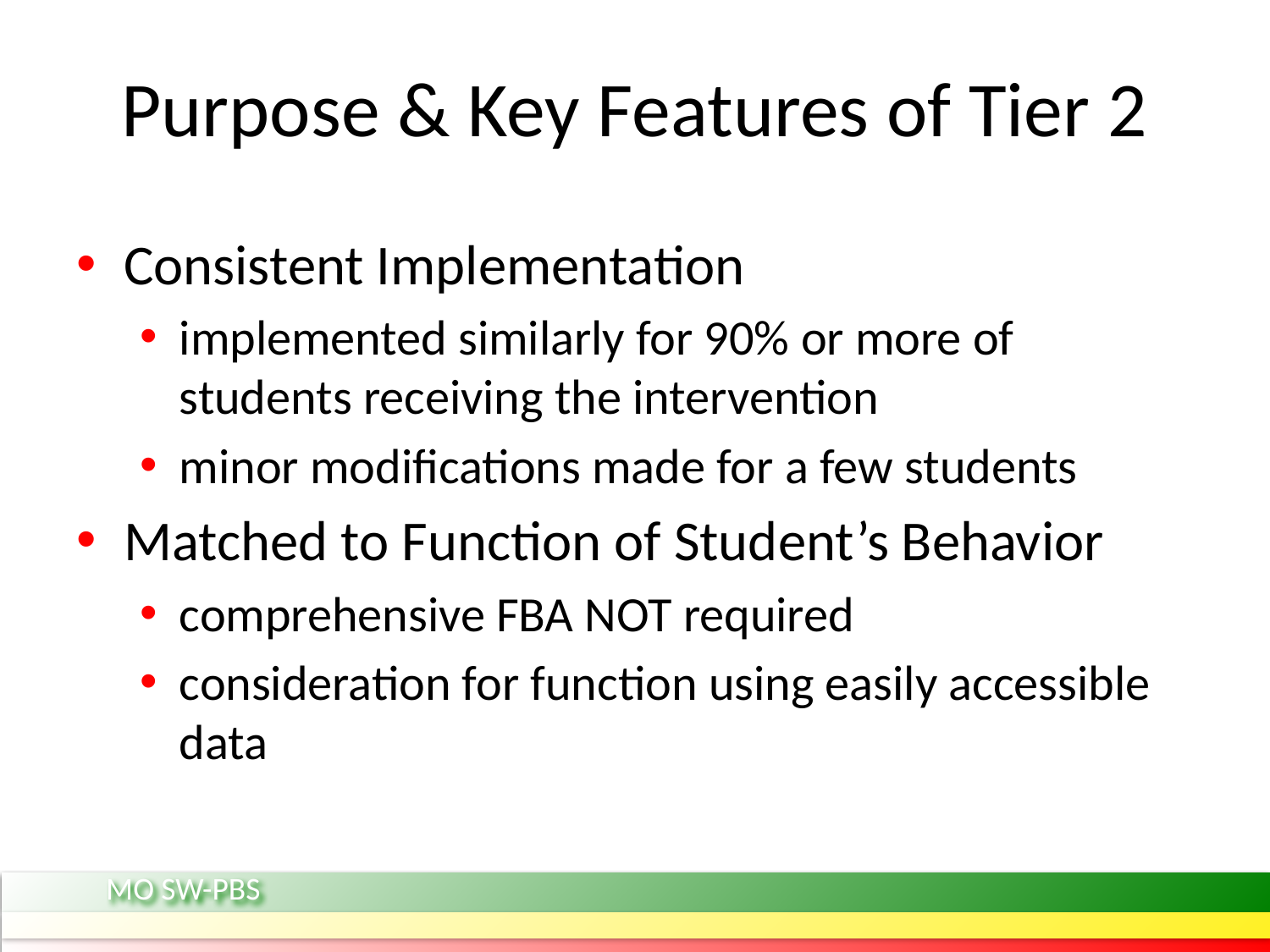

# Purpose & Key Features of Tier 2
Consistent Implementation
implemented similarly for 90% or more of students receiving the intervention
minor modifications made for a few students
Matched to Function of Student’s Behavior
comprehensive FBA NOT required
consideration for function using easily accessible data
MO SW-PBS